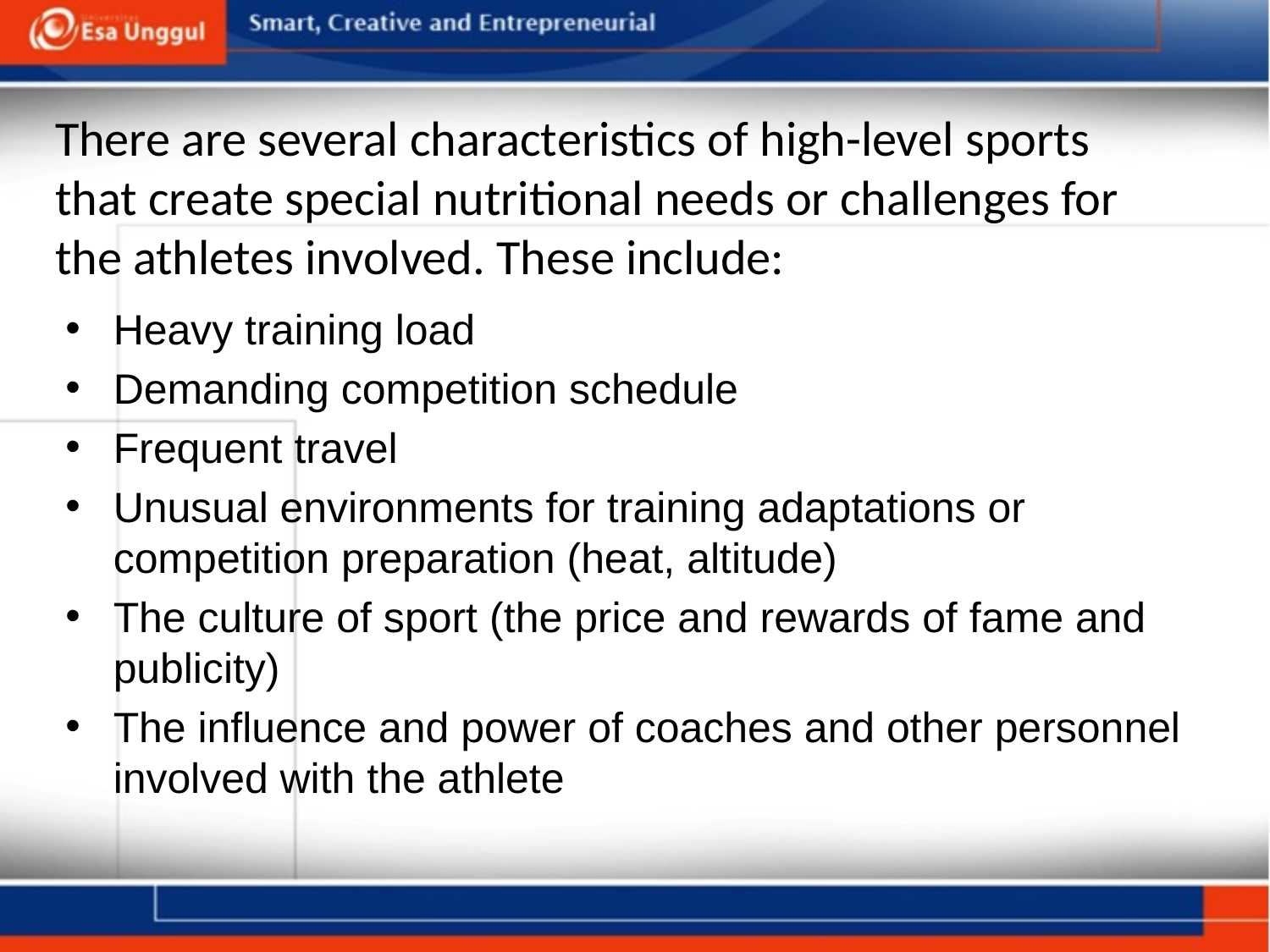

# There are several characteristics of high-level sports that create special nutritional needs or challenges for the athletes involved. These include:
Heavy training load
Demanding competition schedule
Frequent travel
Unusual environments for training adaptations or competition preparation (heat, altitude)
The culture of sport (the price and rewards of fame and publicity)
The influence and power of coaches and other personnel involved with the athlete